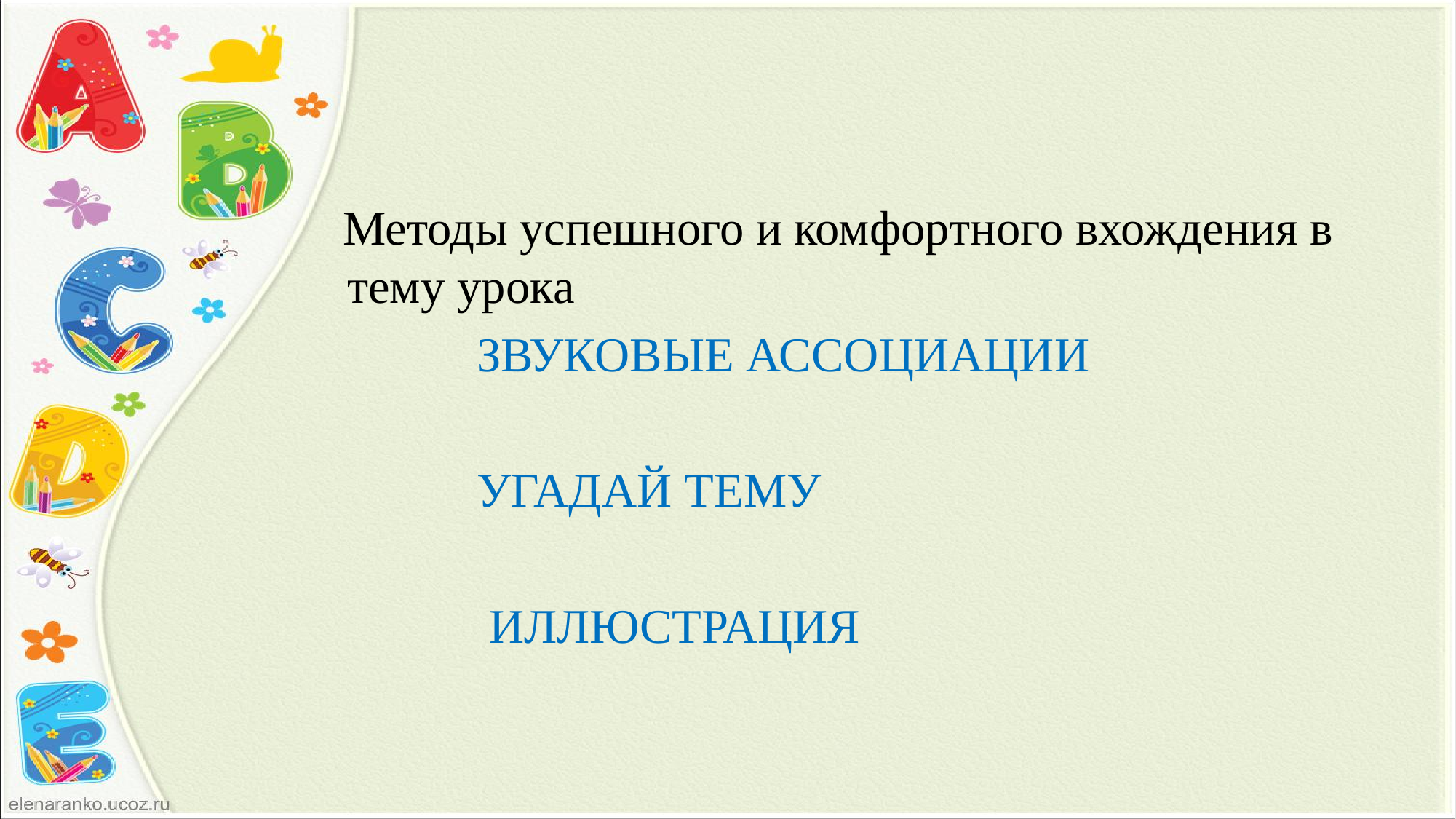

#
   Методы успешного и комфортного вхождения в тему урока
              ЗВУКОВЫЕ АССОЦИАЦИИ

              УГАДАЙ ТЕМУ

               ИЛЛЮСТРАЦИЯ